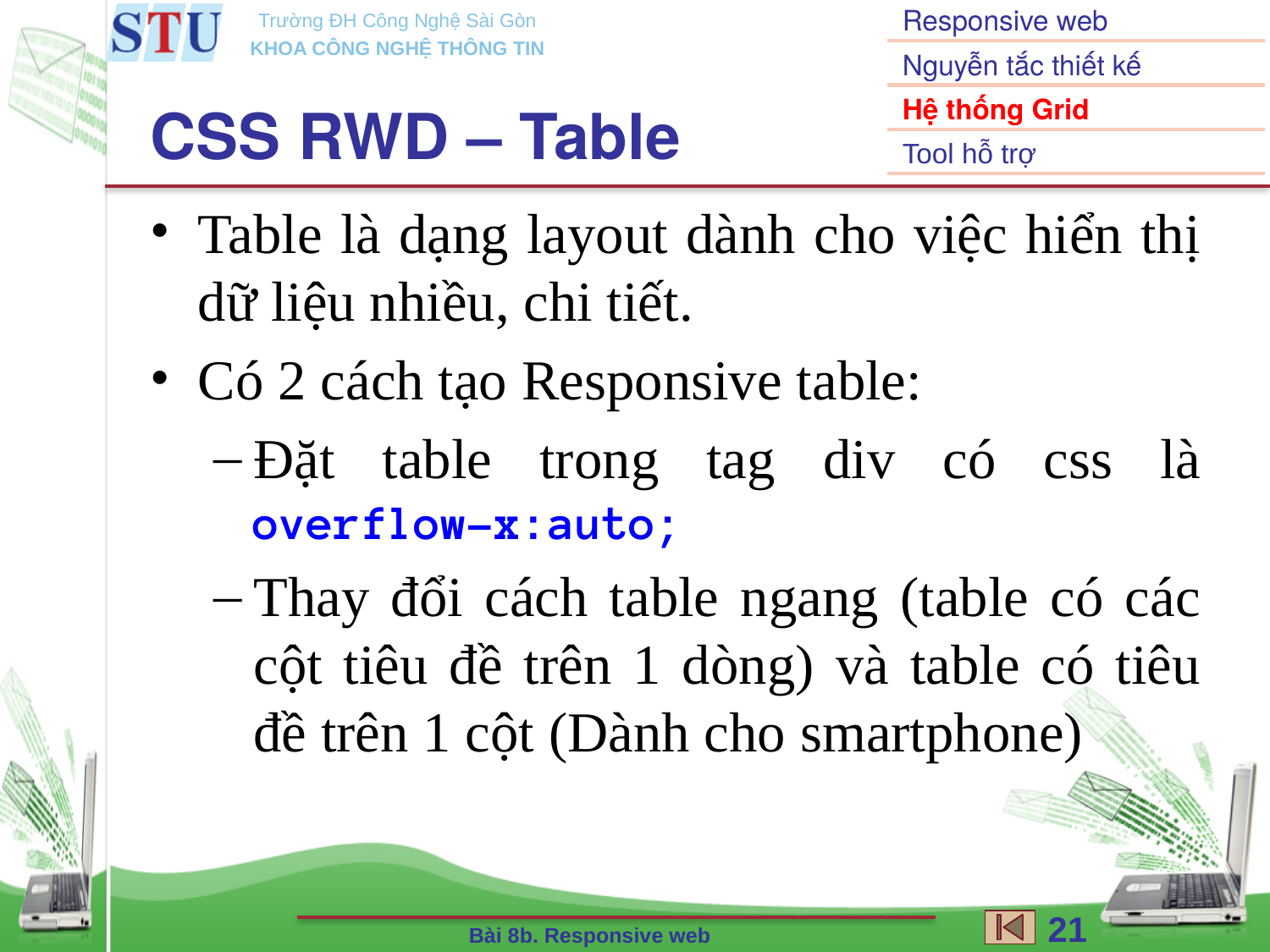

Responsive web

Nguyễn tắc thiết kế

Hệ thống Grid

Tool hỗ trợ
# CSS RWD – Table
Table là dạng layout dành cho việc hiển thị dữ liệu nhiều, chi tiết.
Có 2 cách tạo Responsive table:
Đặt table trong tag div có css là overflow-x:auto;
Thay đổi cách table ngang (table có các cột tiêu đề trên 1 dòng) và table có tiêu đề trên 1 cột (Dành cho smartphone)
21
Bài 8b. Responsive web